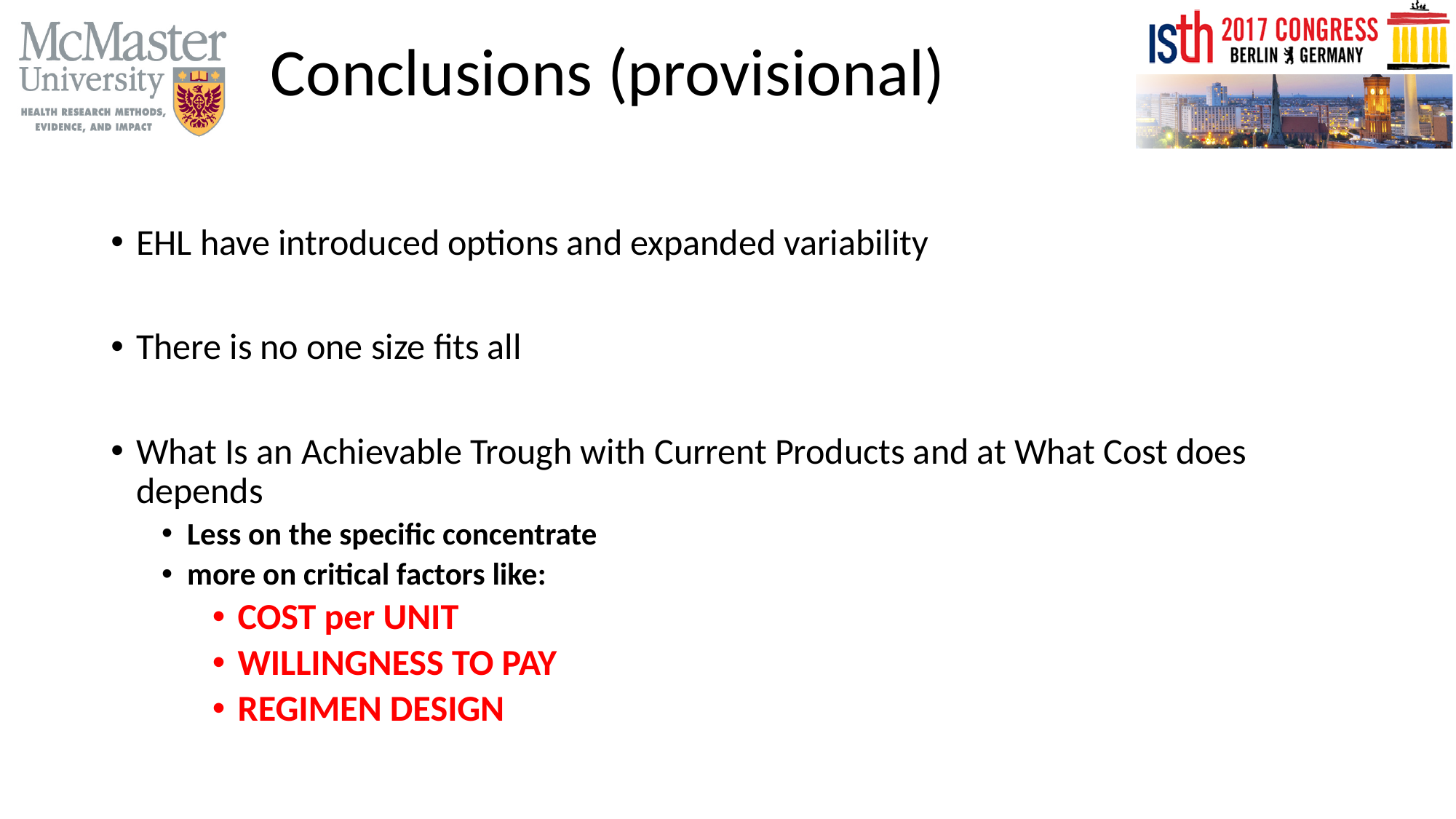

# Conclusions (provisional)
EHL have introduced options and expanded variability

There is no one size fits all

What Is an Achievable Trough with Current Products and at What Cost does depends
Less on the specific concentrate
more on critical factors like:
COST per UNIT
WILLINGNESS TO PAY
REGIMEN DESIGN